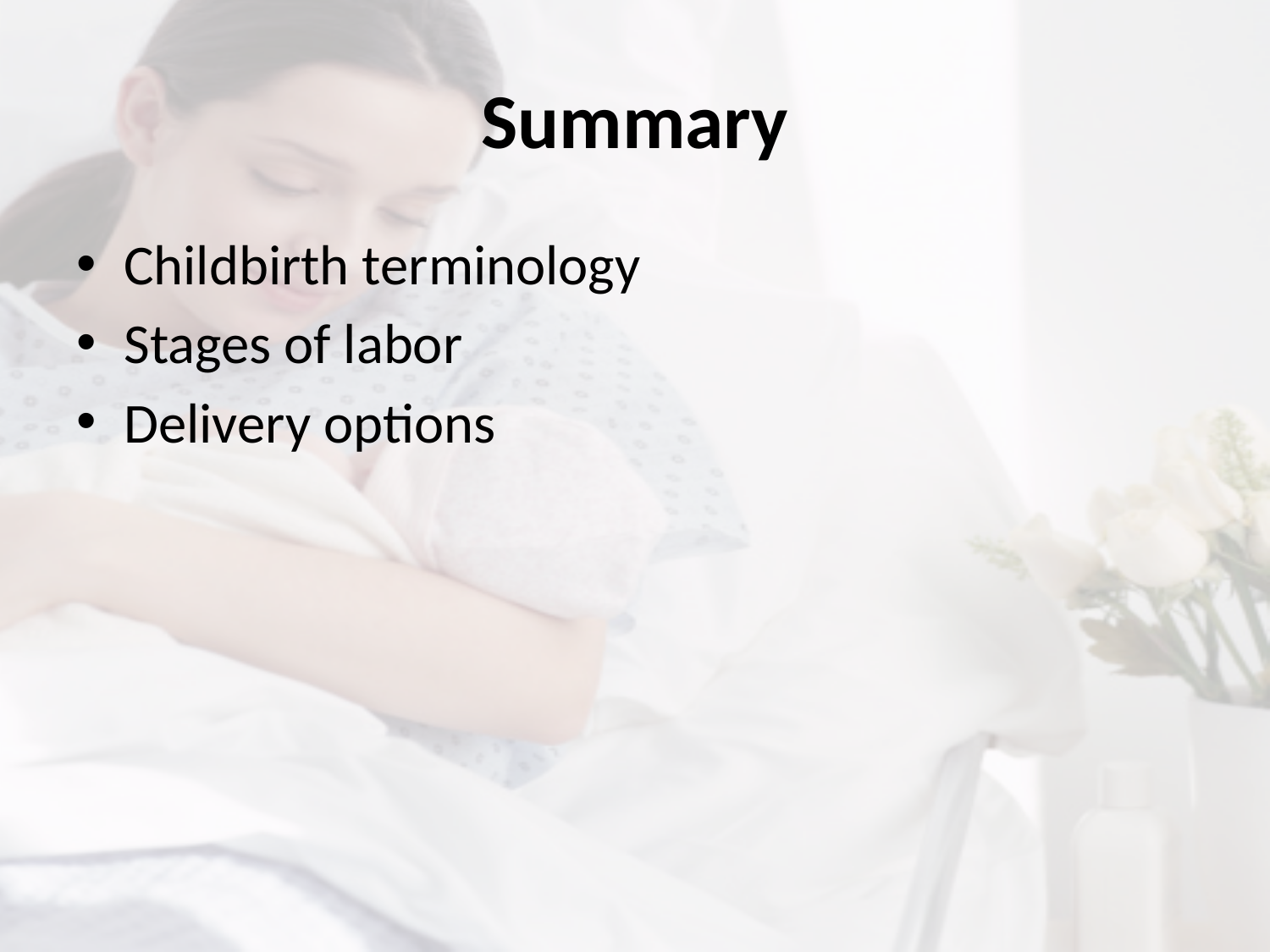

# Summary
Childbirth terminology
Stages of labor
Delivery options